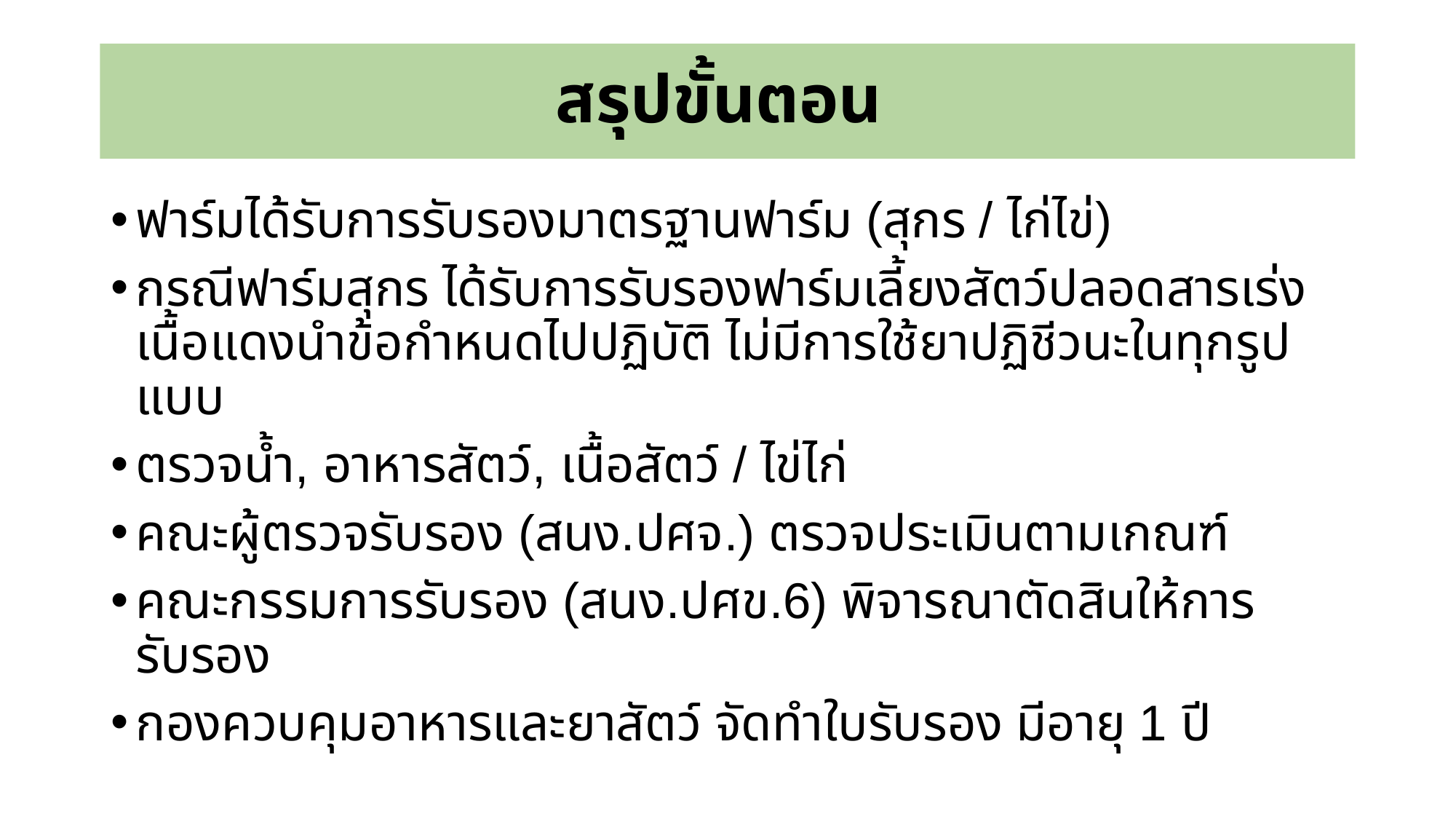

# สรุปขั้นตอน
ฟาร์มได้รับการรับรองมาตรฐานฟาร์ม (สุกร / ไก่ไข่)
กรณีฟาร์มสุกร ได้รับการรับรองฟาร์มเลี้ยงสัตว์ปลอดสารเร่งเนื้อแดงนำข้อกำหนดไปปฏิบัติ ไม่มีการใช้ยาปฏิชีวนะในทุกรูปแบบ
ตรวจน้ำ, อาหารสัตว์, เนื้อสัตว์ / ไข่ไก่
คณะผู้ตรวจรับรอง (สนง.ปศจ.) ตรวจประเมินตามเกณฑ์
คณะกรรมการรับรอง (สนง.ปศข.6) พิจารณาตัดสินให้การรับรอง
กองควบคุมอาหารและยาสัตว์ จัดทำใบรับรอง มีอายุ 1 ปี